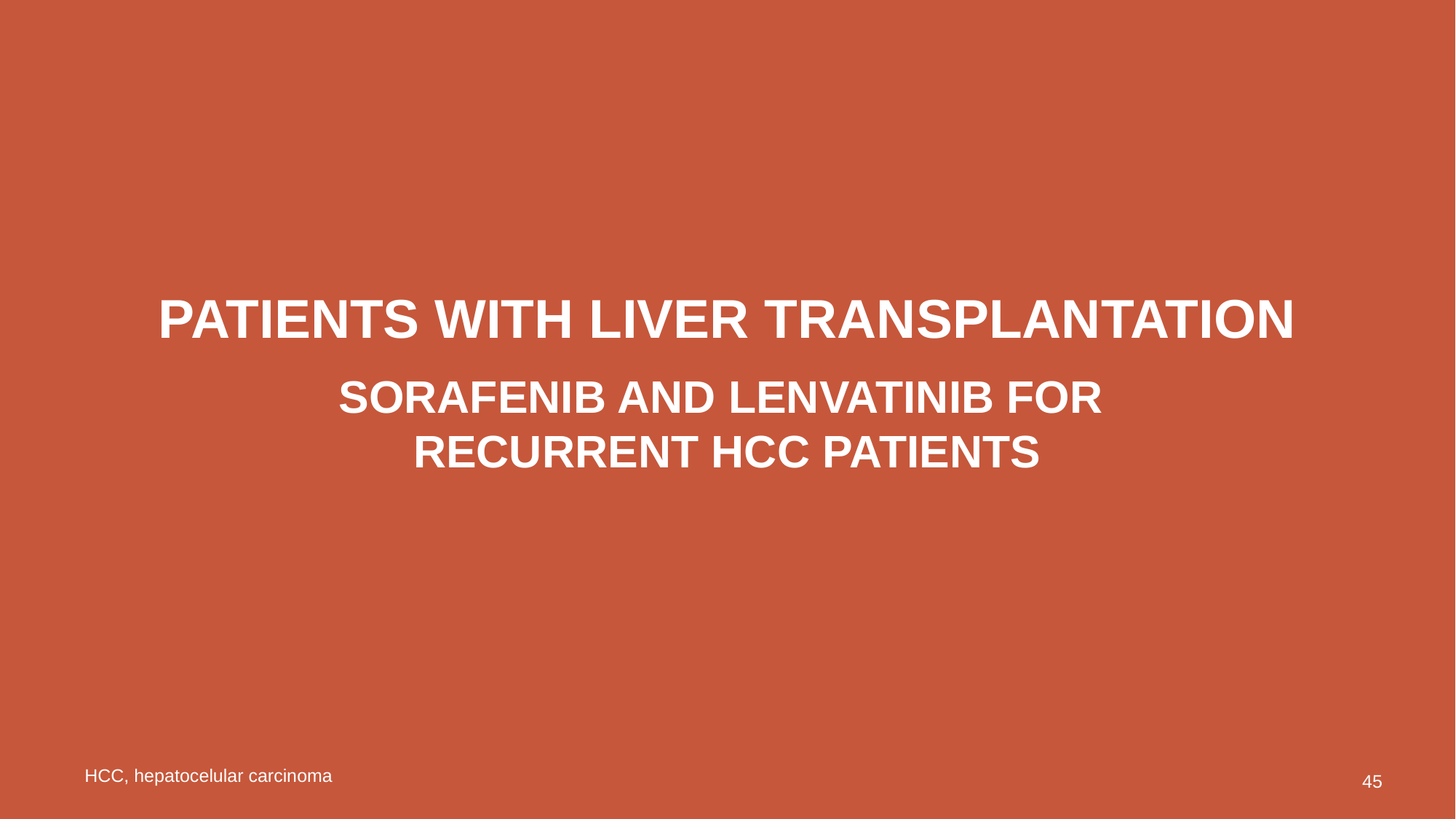

# patients with liver transplantation Sorafenib and Lenvatinib for recurrent hcc patients
HCC, hepatocelular carcinoma
45